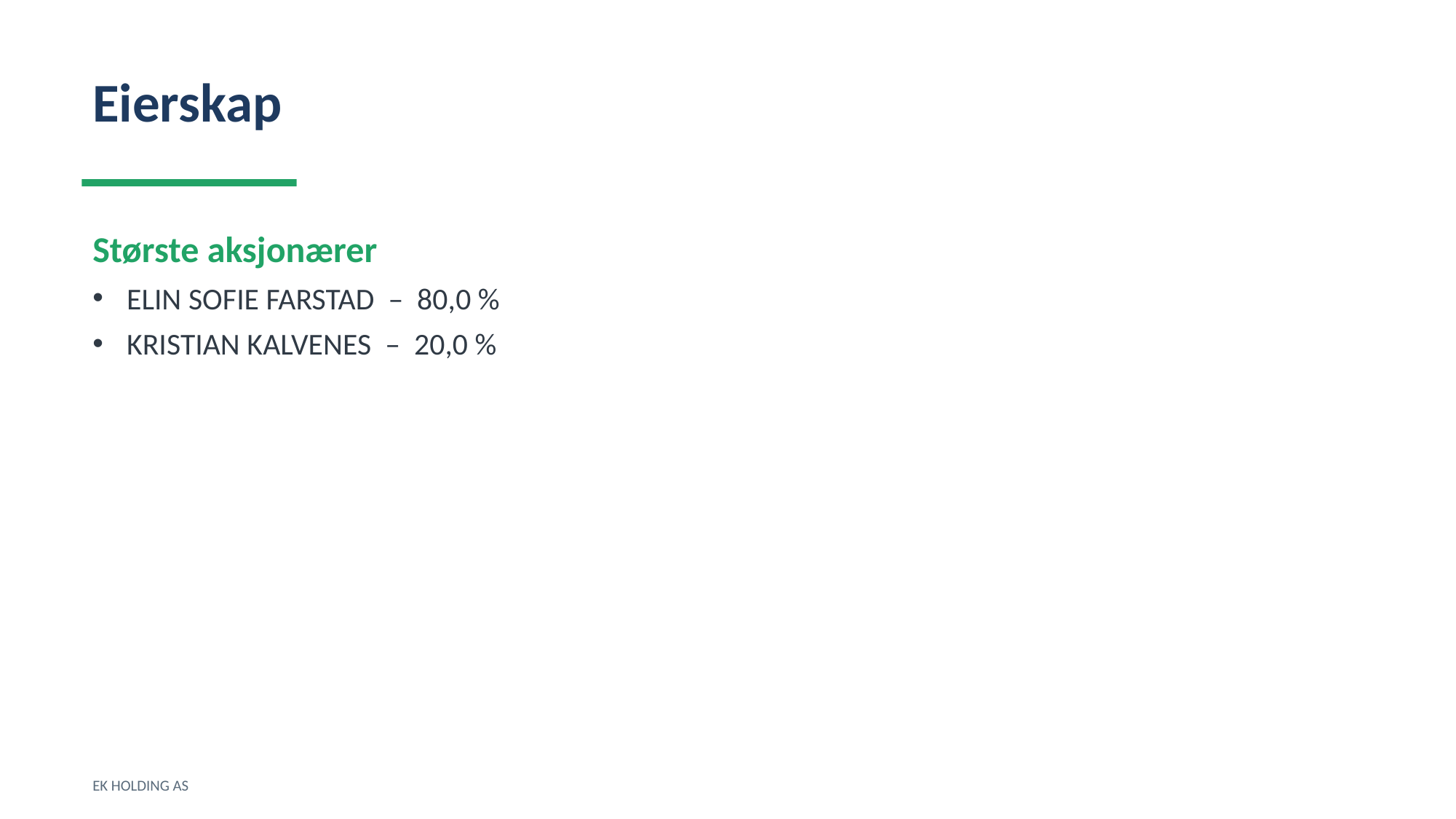

Eierskap

Største aksjonærer
ELIN SOFIE FARSTAD  –  80,0 %
KRISTIAN KALVENES  –  20,0 %
EK HOLDING AS